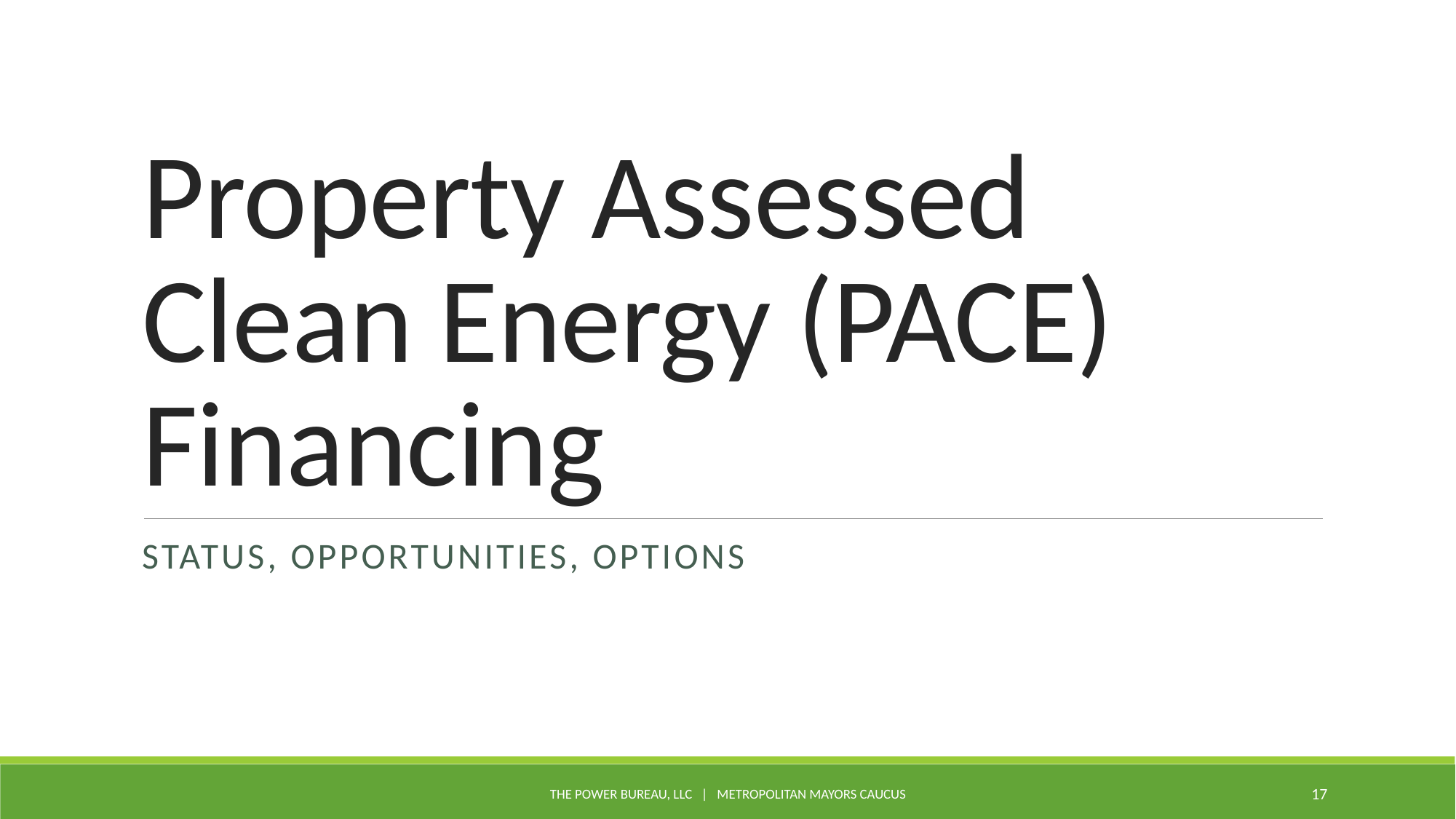

# Property Assessed Clean Energy (PACE) Financing
Status, Opportunities, Options
The Power Bureau, LLC   |   Metropolitan Mayors Caucus
17